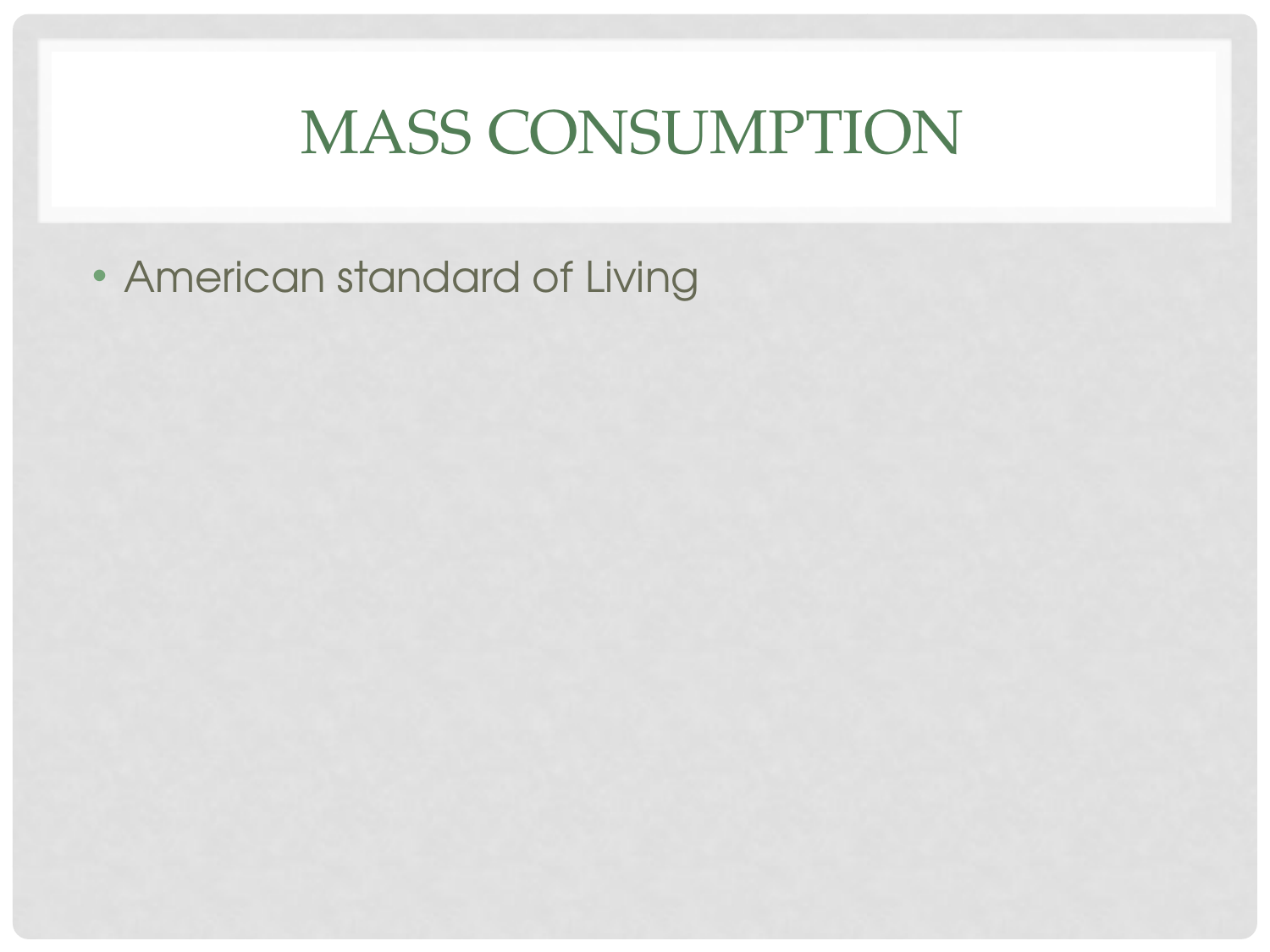

# Mass Consumption
American standard of Living